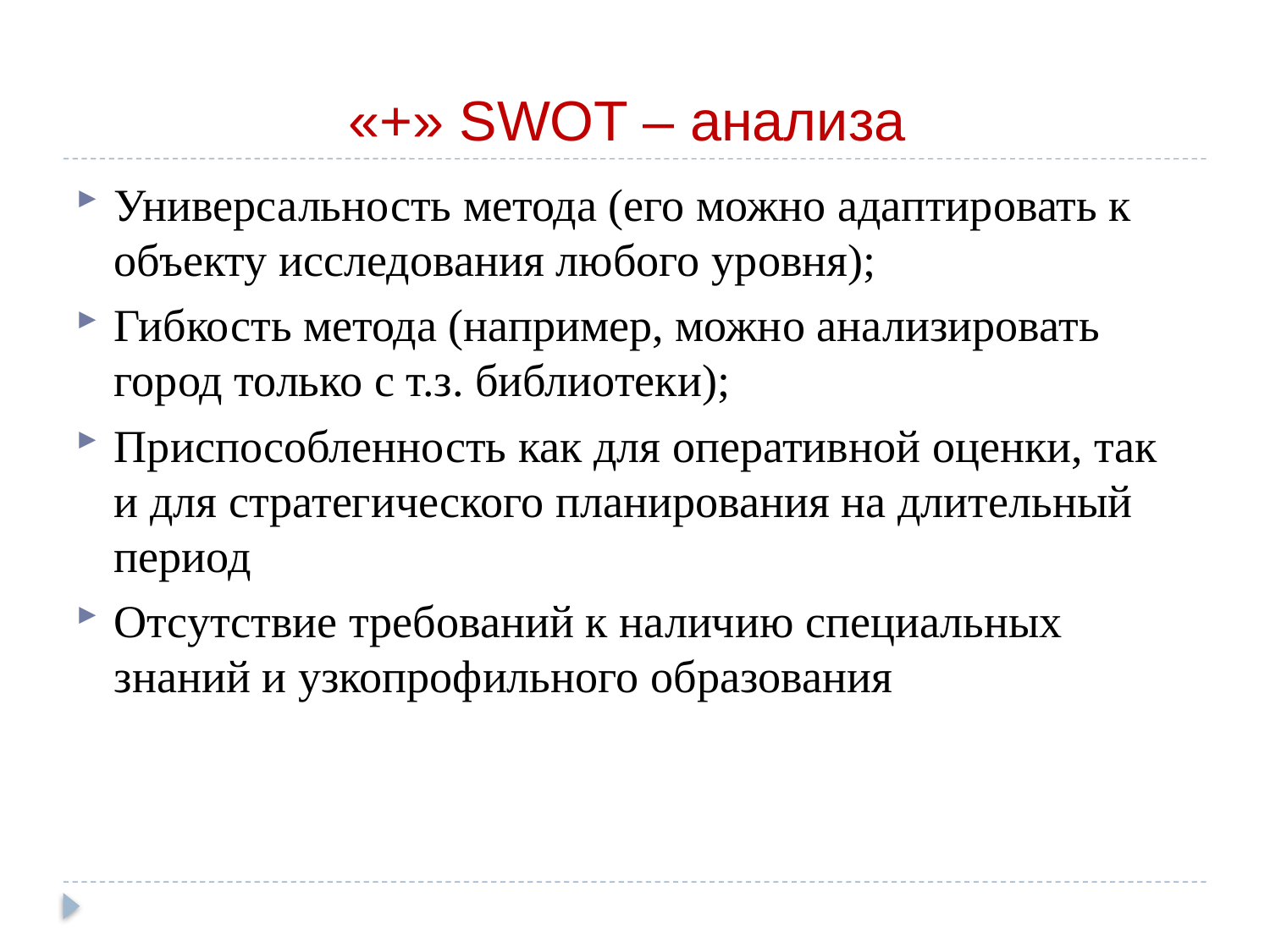

# «+» SWOT – анализа
Универсальность метода (его можно адаптировать к объекту исследования любого уровня);
Гибкость метода (например, можно анализировать город только с т.з. библиотеки);
Приспособленность как для оперативной оценки, так и для стратегического планирования на длительный период
Отсутствие требований к наличию специальных знаний и узкопрофильного образования